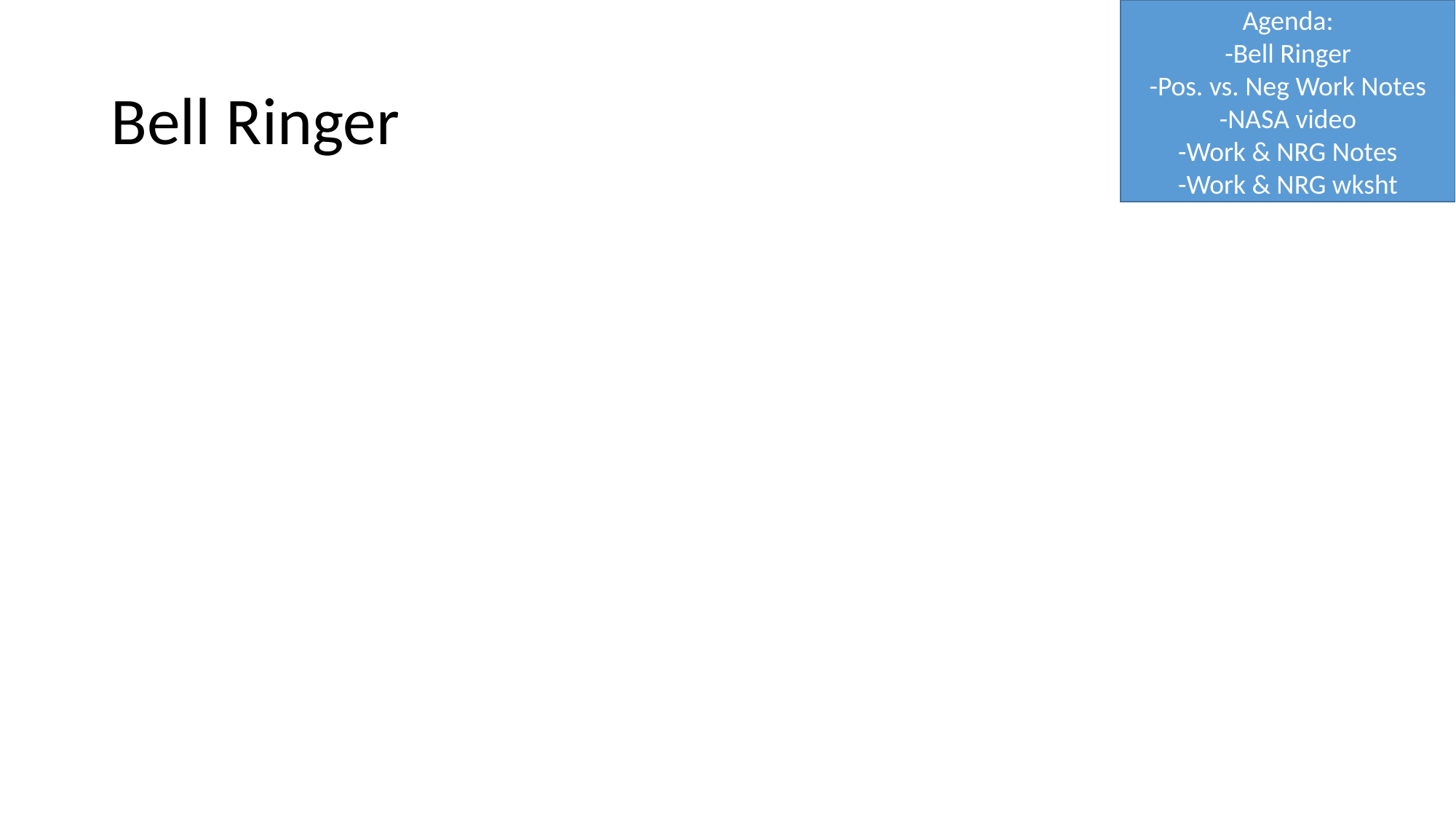

Agenda:
-Bell Ringer
-Pos. vs. Neg Work Notes
-NASA video
-Work & NRG Notes
-Work & NRG wksht
# Bell Ringer